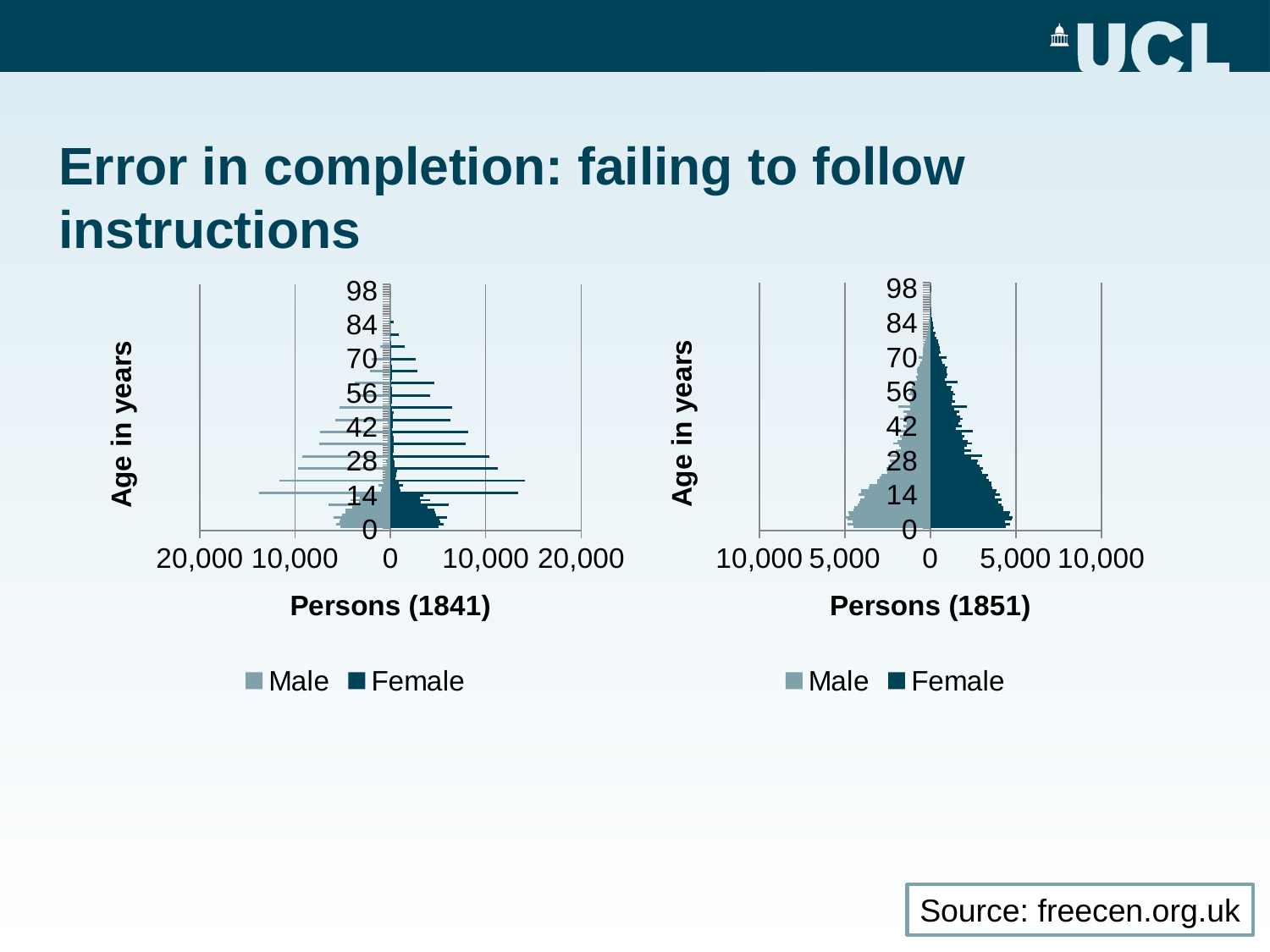

# Error in completion: failing to follow instructions

### Chart

| Category |  |  |
|---|---|---|
| 0 | 0.0 | 0.0 |
| 1 | 4427.0 | -4497.0 |
| 2 | 4674.0 | -4830.0 |
| 3 | 4348.0 | -4540.0 |
| 4 | 4774.0 | -4849.0 |
| 5 | 4797.0 | -4989.0 |
| 6 | 4610.0 | -4738.0 |
| 7 | 4654.0 | -4793.0 |
| 8 | 4248.0 | -4522.0 |
| 9 | 4271.0 | -4463.0 |
| 10 | 4151.0 | -4241.0 |
| 11 | 3989.0 | -4141.0 |
| 12 | 4179.0 | -4093.0 |
| 13 | 3793.0 | -3868.0 |
| 14 | 4048.0 | -4203.0 |
| 15 | 3812.0 | -4035.0 |
| 16 | 3880.0 | -4041.0 |
| 17 | 3635.0 | -3590.0 |
| 18 | 3562.0 | -3563.0 |
| 19 | 3555.0 | -3123.0 |
| 20 | 3438.0 | -3127.0 |
| 21 | 3280.0 | -2980.0 |
| 22 | 3396.0 | -2845.0 |
| 23 | 3054.0 | -2502.0 |
| 24 | 2986.0 | -2554.0 |
| 25 | 3059.0 | -2575.0 |
| 26 | 2865.0 | -2456.0 |
| 27 | 2739.0 | -2273.0 |
| 28 | 2779.0 | -2365.0 |
| 29 | 2386.0 | -1941.0 |
| 30 | 3028.0 | -2425.0 |
| 31 | 2013.0 | -1763.0 |
| 32 | 2373.0 | -2006.0 |
| 33 | 2013.0 | -1734.0 |
| 34 | 2163.0 | -1819.0 |
| 35 | 2433.0 | -2175.0 |
| 36 | 2208.0 | -1900.0 |
| 37 | 1895.0 | -1691.0 |
| 38 | 1984.0 | -1778.0 |
| 39 | 1835.0 | -1499.0 |
| 40 | 2496.0 | -2234.0 |
| 41 | 1474.0 | -1419.0 |
| 42 | 1840.0 | -1588.0 |
| 43 | 1665.0 | -1380.0 |
| 44 | 1739.0 | -1498.0 |
| 45 | 1886.0 | -1788.0 |
| 46 | 1734.0 | -1514.0 |
| 47 | 1561.0 | -1375.0 |
| 48 | 1697.0 | -1573.0 |
| 49 | 1403.0 | -1168.0 |
| 50 | 2165.0 | -1881.0 |
| 51 | 1238.0 | -1164.0 |
| 52 | 1461.0 | -1244.0 |
| 53 | 1320.0 | -1075.0 |
| 54 | 1282.0 | -1071.0 |
| 55 | 1463.0 | -1295.0 |
| 56 | 1359.0 | -1199.0 |
| 57 | 1220.0 | -983.0 |
| 58 | 1246.0 | -1072.0 |
| 59 | 963.0 | -842.0 |
| 60 | 1600.0 | -1254.0 |
| 61 | 860.0 | -766.0 |
| 62 | 963.0 | -829.0 |
| 63 | 1023.0 | -727.0 |
| 64 | 941.0 | -757.0 |
| 65 | 959.0 | -783.0 |
| 66 | 986.0 | -717.0 |
| 67 | 842.0 | -652.0 |
| 68 | 722.0 | -561.0 |
| 69 | 648.0 | -508.0 |
| 70 | 962.0 | -702.0 |
| 71 | 503.0 | -452.0 |
| 72 | 624.0 | -436.0 |
| 73 | 572.0 | -414.0 |
| 74 | 552.0 | -397.0 |
| 75 | 502.0 | -382.0 |
| 76 | 448.0 | -331.0 |
| 77 | 437.0 | -268.0 |
| 78 | 344.0 | -243.0 |
| 79 | 254.0 | -195.0 |
| 80 | 331.0 | -201.0 |
| 81 | 165.0 | -134.0 |
| 82 | 218.0 | -119.0 |
| 83 | 142.0 | -108.0 |
| 84 | 148.0 | -95.0 |
| 85 | 130.0 | -71.0 |
| 86 | 116.0 | -58.0 |
| 87 | 71.0 | -33.0 |
| 88 | 78.0 | -32.0 |
| 89 | 41.0 | -17.0 |
| 90 | 41.0 | -18.0 |
| 91 | 13.0 | -9.0 |
| 92 | 13.0 | -5.0 |
| 93 | 11.0 | -4.0 |
| 94 | 12.0 | -4.0 |
| 95 | 4.0 | -6.0 |
| 96 | 7.0 | -4.0 |
| 97 | 4.0 | 0.0 |
| 98 | 2.0 | 0.0 |
| 99 | 4.0 | -1.0 |
| 100 | 1.0 | 0.0 |

### Chart

| Category |  |  |
|---|---|---|
| 0 | 0.0 | 0.0 |
| 1 | 5009.0 | -5284.0 |
| 2 | 5609.0 | -5669.0 |
| 3 | 5272.0 | -5331.0 |
| 4 | 5146.0 | -5272.0 |
| 5 | 5905.0 | -5976.0 |
| 6 | 4829.0 | -5081.0 |
| 7 | 4697.0 | -4723.0 |
| 8 | 4568.0 | -4756.0 |
| 9 | 3904.0 | -4019.0 |
| 10 | 6141.0 | -6508.0 |
| 11 | 3173.0 | -3250.0 |
| 12 | 4140.0 | -4161.0 |
| 13 | 3115.0 | -3159.0 |
| 14 | 3456.0 | -3689.0 |
| 15 | 13437.0 | -13781.0 |
| 16 | 1022.0 | -1020.0 |
| 17 | 996.0 | -922.0 |
| 18 | 1298.0 | -1258.0 |
| 19 | 841.0 | -723.0 |
| 20 | 14122.0 | -11625.0 |
| 21 | 556.0 | -502.0 |
| 22 | 659.0 | -572.0 |
| 23 | 578.0 | -503.0 |
| 24 | 676.0 | -545.0 |
| 25 | 11256.0 | -9666.0 |
| 26 | 440.0 | -362.0 |
| 27 | 454.0 | -362.0 |
| 28 | 464.0 | -423.0 |
| 29 | 366.0 | -297.0 |
| 30 | 10365.0 | -9243.0 |
| 31 | 217.0 | -161.0 |
| 32 | 305.0 | -244.0 |
| 33 | 322.0 | -272.0 |
| 34 | 337.0 | -276.0 |
| 35 | 7924.0 | -7456.0 |
| 36 | 344.0 | -259.0 |
| 37 | 343.0 | -265.0 |
| 38 | 382.0 | -298.0 |
| 39 | 265.0 | -226.0 |
| 40 | 8163.0 | -7363.0 |
| 41 | 208.0 | -182.0 |
| 42 | 293.0 | -230.0 |
| 43 | 216.0 | -215.0 |
| 44 | 268.0 | -238.0 |
| 45 | 6306.0 | -5747.0 |
| 46 | 277.0 | -211.0 |
| 47 | 252.0 | -216.0 |
| 48 | 317.0 | -261.0 |
| 49 | 196.0 | -165.0 |
| 50 | 6430.0 | -5384.0 |
| 51 | 114.0 | -112.0 |
| 52 | 205.0 | -185.0 |
| 53 | 186.0 | -148.0 |
| 54 | 201.0 | -145.0 |
| 55 | 4173.0 | -3578.0 |
| 56 | 196.0 | -165.0 |
| 57 | 184.0 | -157.0 |
| 58 | 189.0 | -154.0 |
| 59 | 117.0 | -140.0 |
| 60 | 4580.0 | -3768.0 |
| 61 | 95.0 | -80.0 |
| 62 | 146.0 | -118.0 |
| 63 | 128.0 | -123.0 |
| 64 | 152.0 | -122.0 |
| 65 | 2834.0 | -2163.0 |
| 66 | 141.0 | -112.0 |
| 67 | 136.0 | -101.0 |
| 68 | 120.0 | -128.0 |
| 69 | 110.0 | -100.0 |
| 70 | 2680.0 | -1996.0 |
| 71 | 67.0 | -70.0 |
| 72 | 103.0 | -87.0 |
| 73 | 90.0 | -71.0 |
| 74 | 83.0 | -73.0 |
| 75 | 1461.0 | -1094.0 |
| 76 | 88.0 | -62.0 |
| 77 | 92.0 | -66.0 |
| 78 | 100.0 | -52.0 |
| 79 | 65.0 | -44.0 |
| 80 | 890.0 | -557.0 |
| 81 | 30.0 | -30.0 |
| 82 | 53.0 | -29.0 |
| 83 | 42.0 | -25.0 |
| 84 | 40.0 | -25.0 |
| 85 | 305.0 | -183.0 |
| 86 | 23.0 | -17.0 |
| 87 | 31.0 | -11.0 |
| 88 | 15.0 | -17.0 |
| 89 | 10.0 | -13.0 |
| 90 | 97.0 | -36.0 |
| 91 | 5.0 | -3.0 |
| 92 | 6.0 | -1.0 |
| 93 | 5.0 | -3.0 |
| 94 | 4.0 | -2.0 |
| 95 | 12.0 | -5.0 |
| 96 | 2.0 | 0.0 |
| 97 | 1.0 | 0.0 |
| 98 | 1.0 | -2.0 |
| 99 | 1.0 | -1.0 |
| 100 | 3.0 | -1.0 |
Source: freecen.org.uk